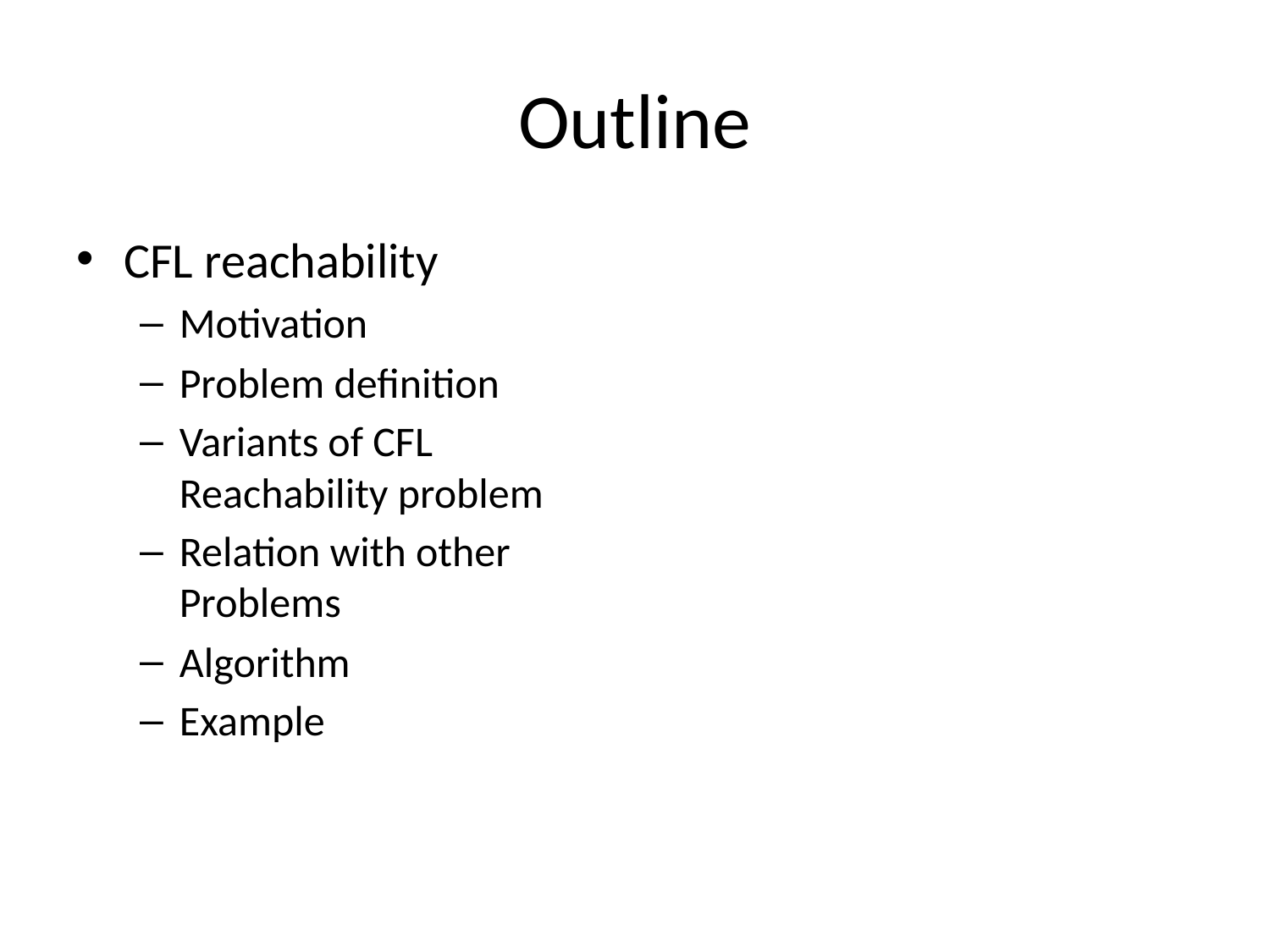

# Outline
CFL reachability
Motivation
Problem definition
Variants of CFL Reachability problem
Relation with other Problems
Algorithm
Example